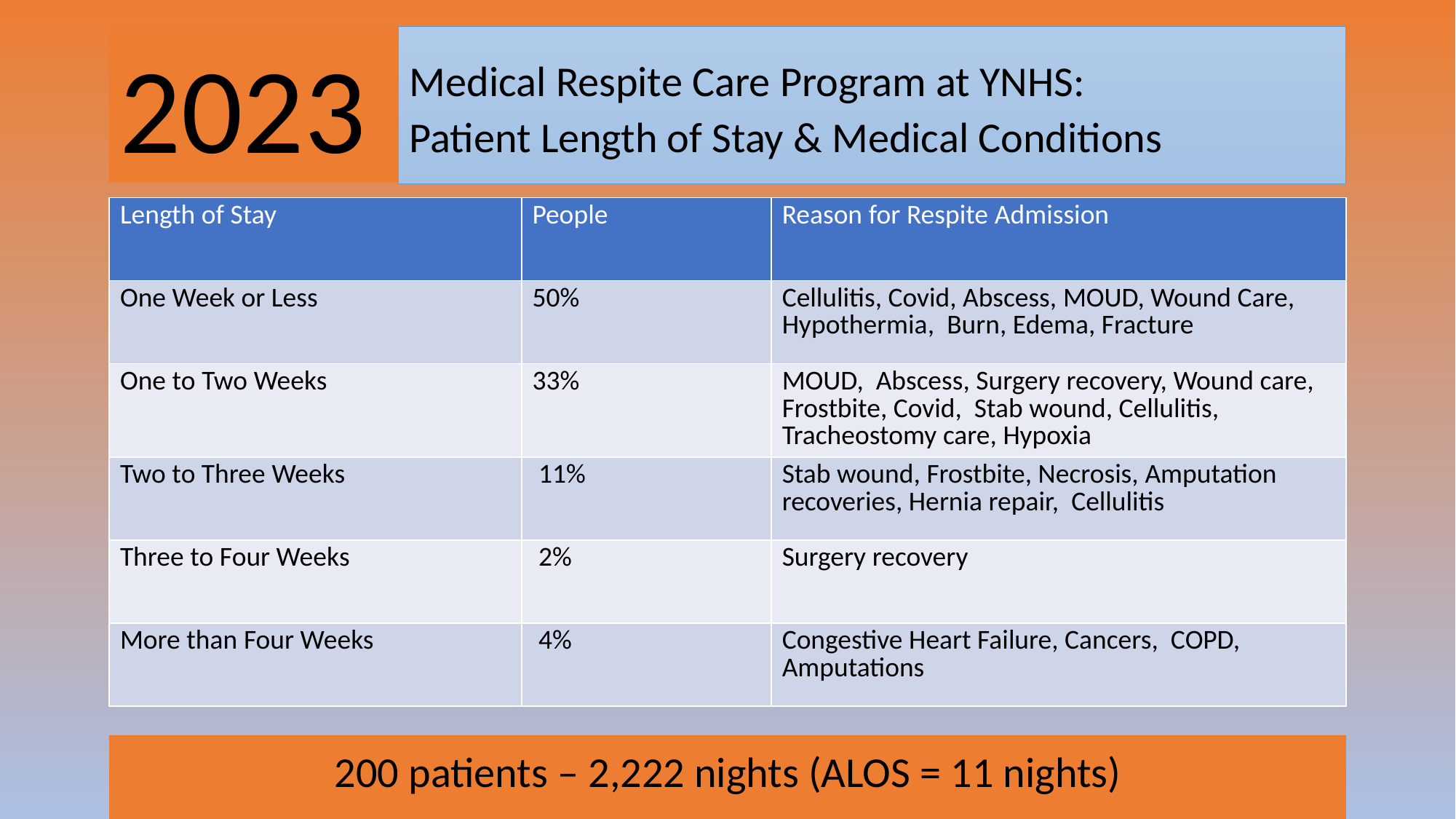

# Medical Respite Care Program at YNHS: Patient Length of Stay & Medical Conditions
2023
| Length of Stay | People | Reason for Respite Admission |
| --- | --- | --- |
| One Week or Less | 50% | Cellulitis, Covid, Abscess, MOUD, Wound Care, Hypothermia, Burn, Edema, Fracture |
| One to Two Weeks | 33% | MOUD, Abscess, Surgery recovery, Wound care, Frostbite, Covid, Stab wound, Cellulitis, Tracheostomy care, Hypoxia |
| Two to Three Weeks | 11% | Stab wound, Frostbite, Necrosis, Amputation recoveries, Hernia repair, Cellulitis |
| Three to Four Weeks | 2% | Surgery recovery |
| More than Four Weeks | 4% | Congestive Heart Failure, Cancers, COPD, Amputations |
200 patients – 2,222 nights (ALOS = 11 nights)